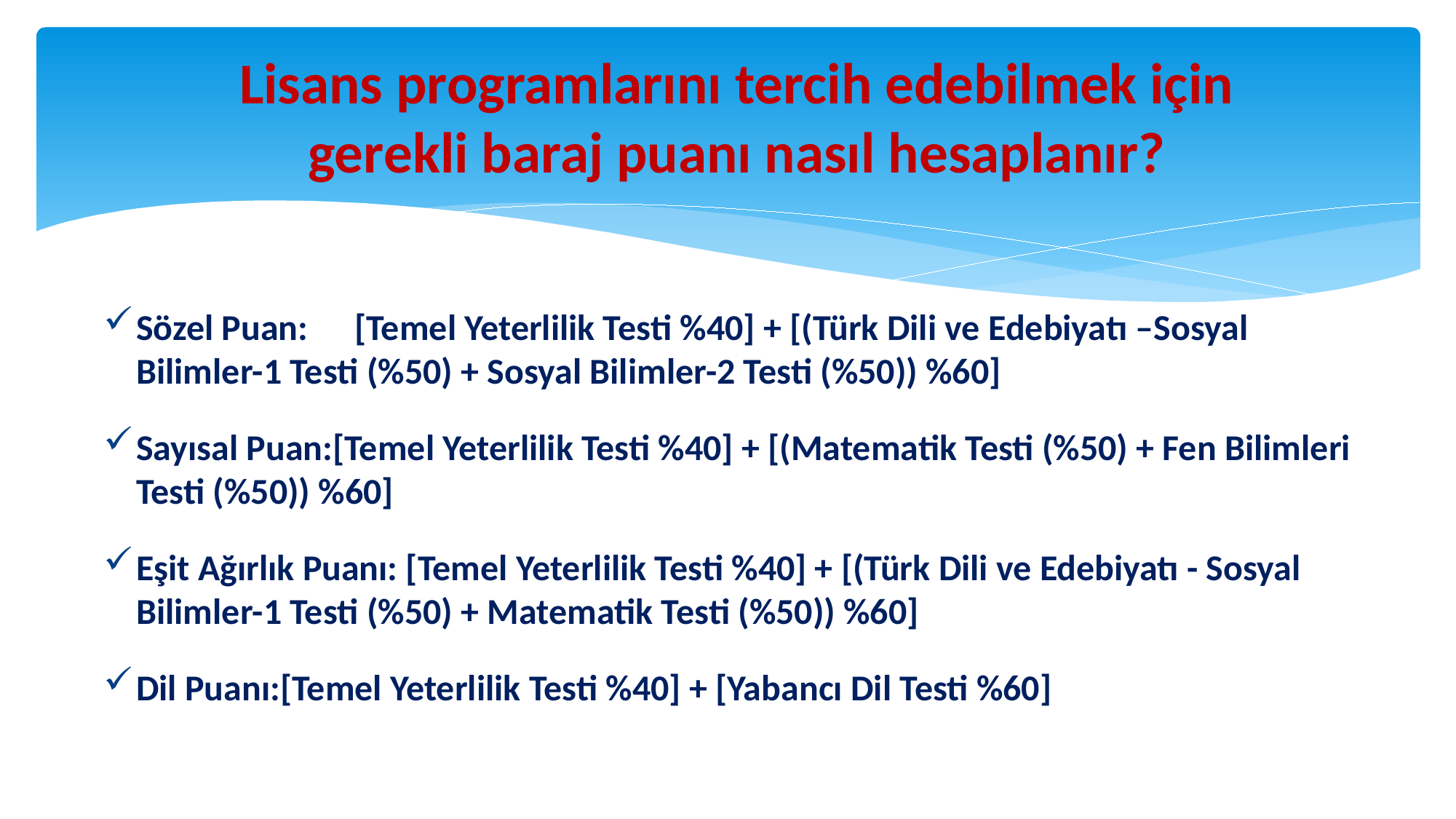

# Lisans programlarını tercih edebilmek için gerekli baraj puanı nasıl hesaplanır?
Sözel Puan:	[Temel Yeterlilik Testi %40] + [(Türk Dili ve Edebiyatı –Sosyal Bilimler-1 Testi (%50) + Sosyal Bilimler-2 Testi (%50)) %60]

Sayısal Puan:[Temel Yeterlilik Testi %40] + [(Matematik Testi (%50) + Fen Bilimleri Testi (%50)) %60]

Eşit Ağırlık Puanı: [Temel Yeterlilik Testi %40] + [(Türk Dili ve Edebiyatı - Sosyal Bilimler-1 Testi (%50) + Matematik Testi (%50)) %60]

Dil Puanı:[Temel Yeterlilik Testi %40] + [Yabancı Dil Testi %60]